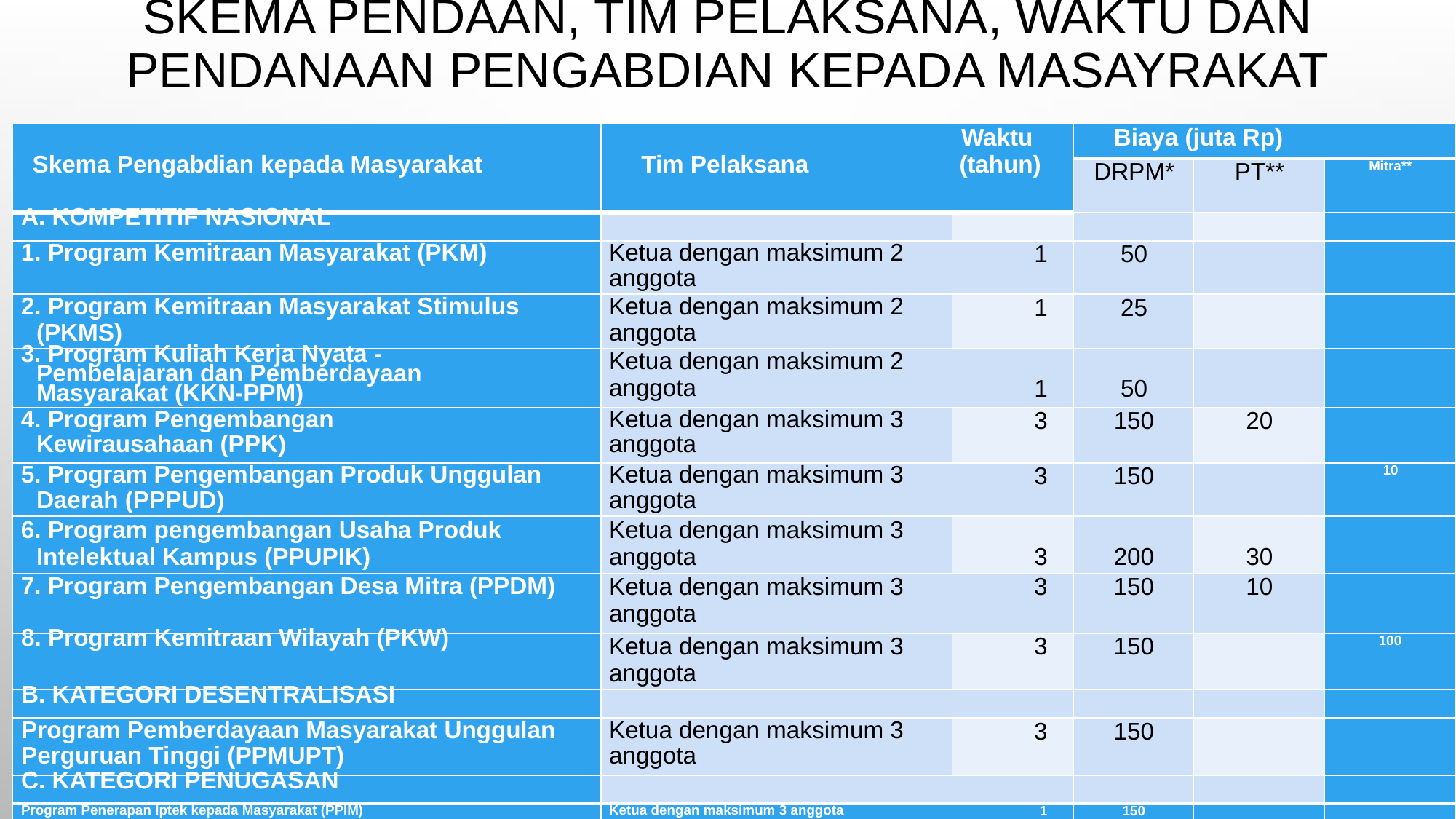

# Skema Pendaan, Tim Pelaksana, waktu dan pendanaan pengabdian kepada masayrakat
| Skema Pengabdian kepada Masyarakat | Tim Pelaksana | Waktu (tahun) | Biaya (juta Rp) |  |  |
| --- | --- | --- | --- | --- | --- |
|  |  |  | DRPM\* | PT\*\* | Mitra\*\* |
| A. KOMPETITIF NASIONAL |  |  |  |  |  |
| 1. Program Kemitraan Masyarakat (PKM) | Ketua dengan maksimum 2 anggota | 1 | 50 |  |  |
| 2. Program Kemitraan Masyarakat Stimulus (PKMS) | Ketua dengan maksimum 2 anggota | 1 | 25 |  |  |
| 3. Program Kuliah Kerja Nyata - Pembelajaran dan Pemberdayaan Masyarakat (KKN-PPM) | Ketua dengan maksimum 2 anggota | 1 | 50 |  |  |
| 4. Program Pengembangan Kewirausahaan (PPK) | Ketua dengan maksimum 3 anggota | 3 | 150 | 20 |  |
| 5. Program Pengembangan Produk Unggulan Daerah (PPPUD) | Ketua dengan maksimum 3 anggota | 3 | 150 |  | 10 |
| 6. Program pengembangan Usaha Produk Intelektual Kampus (PPUPIK) | Ketua dengan maksimum 3 anggota | 3 | 200 | 30 |  |
| 7. Program Pengembangan Desa Mitra (PPDM) | Ketua dengan maksimum 3 anggota | 3 | 150 | 10 |  |
| 8. Program Kemitraan Wilayah (PKW) | Ketua dengan maksimum 3 anggota | 3 | 150 |  | 100 |
| B. KATEGORI DESENTRALISASI |  |  |  |  |  |
| Program Pemberdayaan Masyarakat Unggulan Perguruan Tinggi (PPMUPT) | Ketua dengan maksimum 3 anggota | 3 | 150 |  |  |
| C. KATEGORI PENUGASAN |  |  |  |  |  |
| Program Penerapan Iptek kepada Masyarakat (PPIM) | Ketua dengan maksimum 3 anggota | 1 | 150 |  |  |